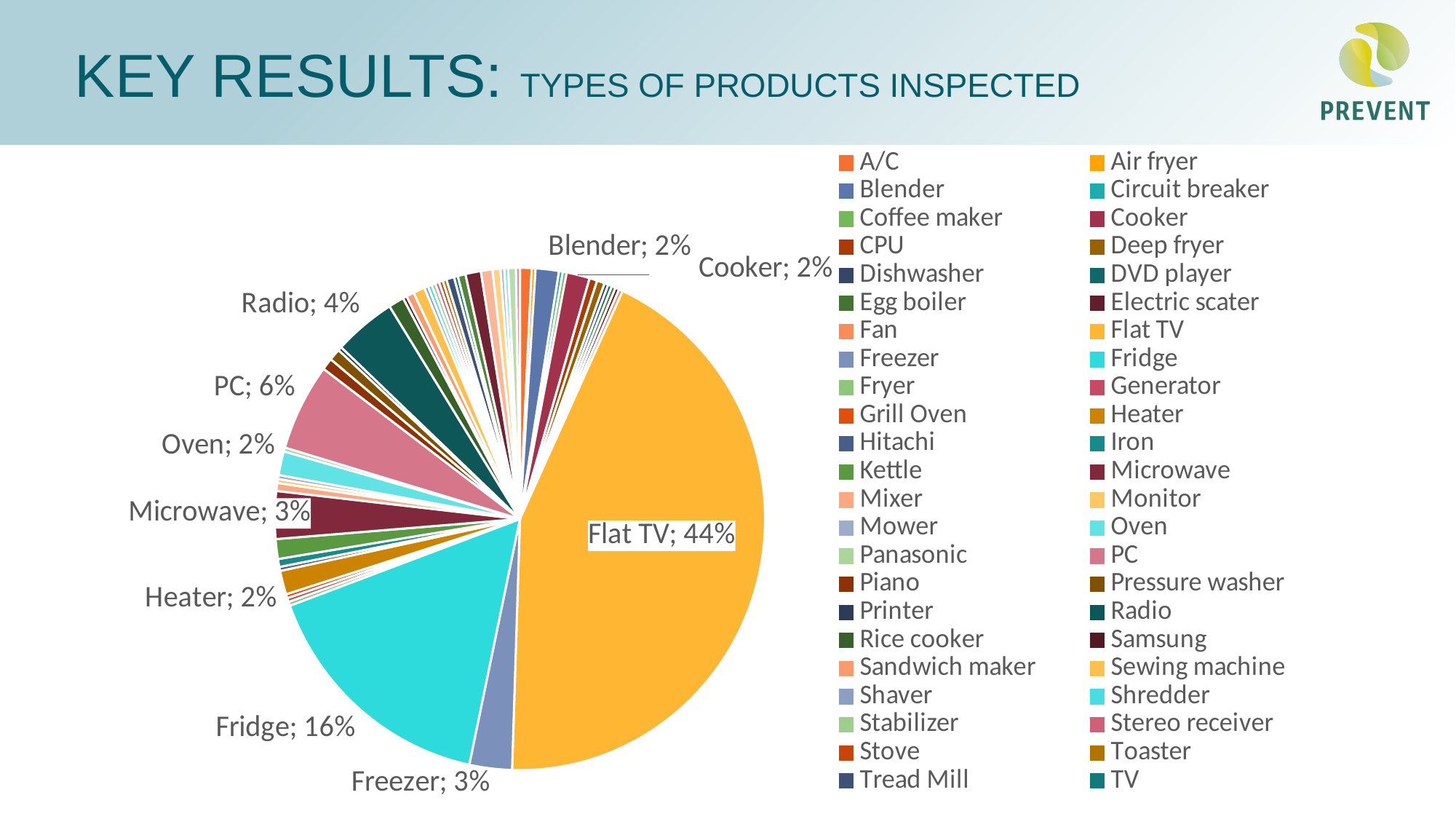

# Key results: types of products inspected

### Chart

| Category | Total |
|---|---|
| A/C | 3.0 |
| Air fryer | 1.0 |
| Blender | 6.0 |
| Circuit breaker | 1.0 |
| Coffee maker | 1.0 |
| Cooker | 6.0 |
| CPU | 2.0 |
| Deep fryer | 2.0 |
| Dishwasher | 1.0 |
| DVD player | 1.0 |
| Egg boiler | 1.0 |
| Electric scater | 1.0 |
| Fan | 1.0 |
| Flat TV | 171.0 |
| Freezer | 11.0 |
| Fridge | 63.0 |
| Fryer | 1.0 |
| Generator | 1.0 |
| Grill Oven | 1.0 |
| Heater | 6.0 |
| Hitachi | 1.0 |
| Iron | 2.0 |
| Kettle | 5.0 |
| Microwave | 12.0 |
| Mixer | 2.0 |
| Monitor | 1.0 |
| Mower | 1.0 |
| Oven | 6.0 |
| Panasonic | 1.0 |
| PC | 22.0 |
| Piano | 3.0 |
| Pressure washer | 3.0 |
| Printer | 1.0 |
| Radio | 16.0 |
| Rice cooker | 4.0 |
| Samsung | 1.0 |
| Sandwich maker | 2.0 |
| Sewing machine | 3.0 |
| Shaver | 1.0 |
| Shredder | 1.0 |
| Stabilizer | 1.0 |
| Stereo receiver | 1.0 |
| Stove | 1.0 |
| Toaster | 1.0 |
| Tread Mill | 2.0 |
| TV | 1.0 |
| Vaccum cleaner | 2.0 |
| Vacuum cleaner | 4.0 |
| Washer | 3.0 |
| Washing machine | 2.0 |
| Water dispenser | 1.0 |
| Welder | 1.0 |
| Wine cooler | 2.0 |
| Woodcrafter | 1.0 |
| (blank) | None |